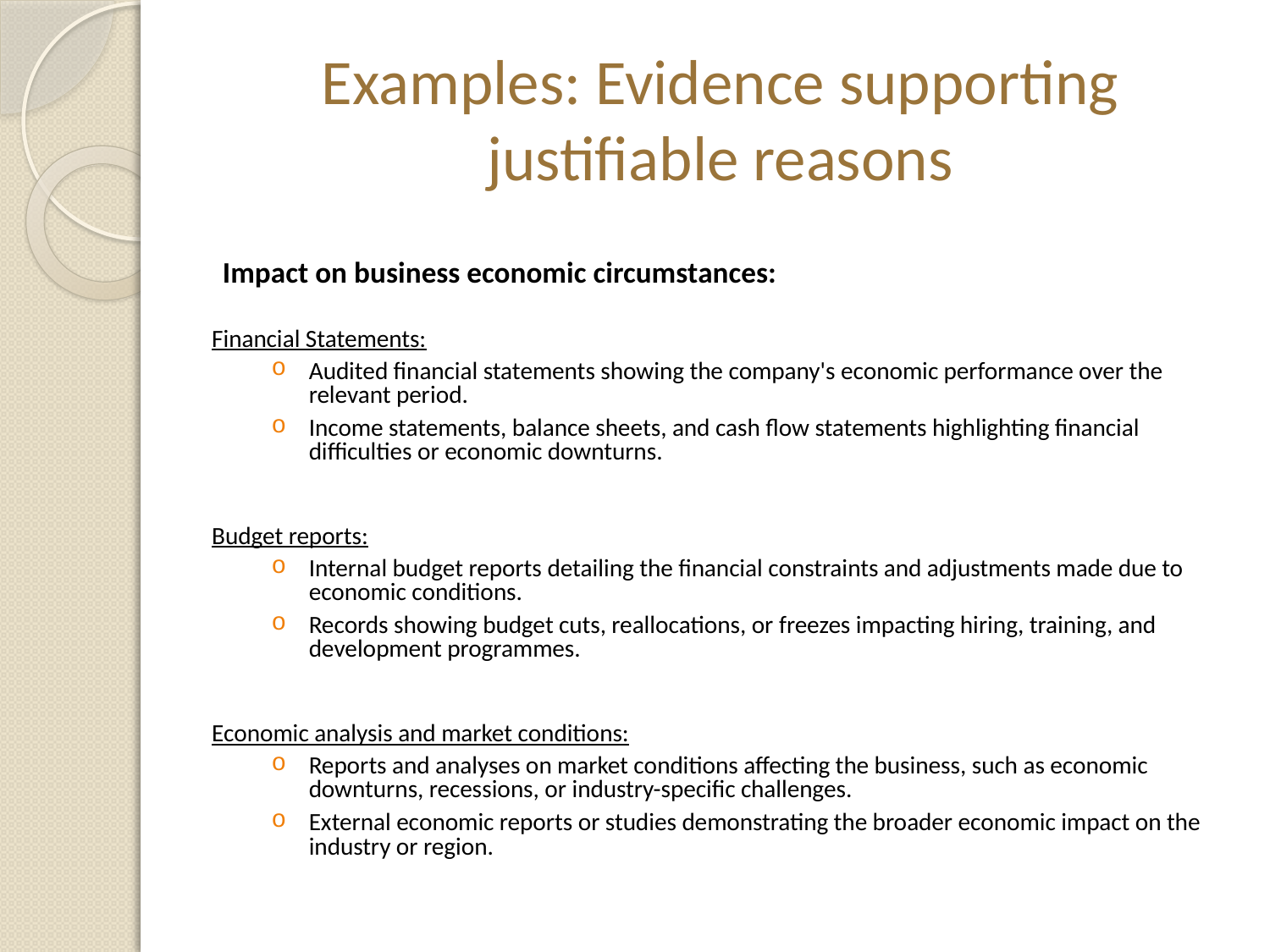

# Examples: Evidence supporting justifiable reasons

Impact on business economic circumstances:

Financial Statements:
Audited financial statements showing the company's economic performance over the relevant period.
Income statements, balance sheets, and cash flow statements highlighting financial difficulties or economic downturns.

Budget reports:
Internal budget reports detailing the financial constraints and adjustments made due to economic conditions.
Records showing budget cuts, reallocations, or freezes impacting hiring, training, and development programmes.

Economic analysis and market conditions:
Reports and analyses on market conditions affecting the business, such as economic downturns, recessions, or industry-specific challenges.
External economic reports or studies demonstrating the broader economic impact on the industry or region.